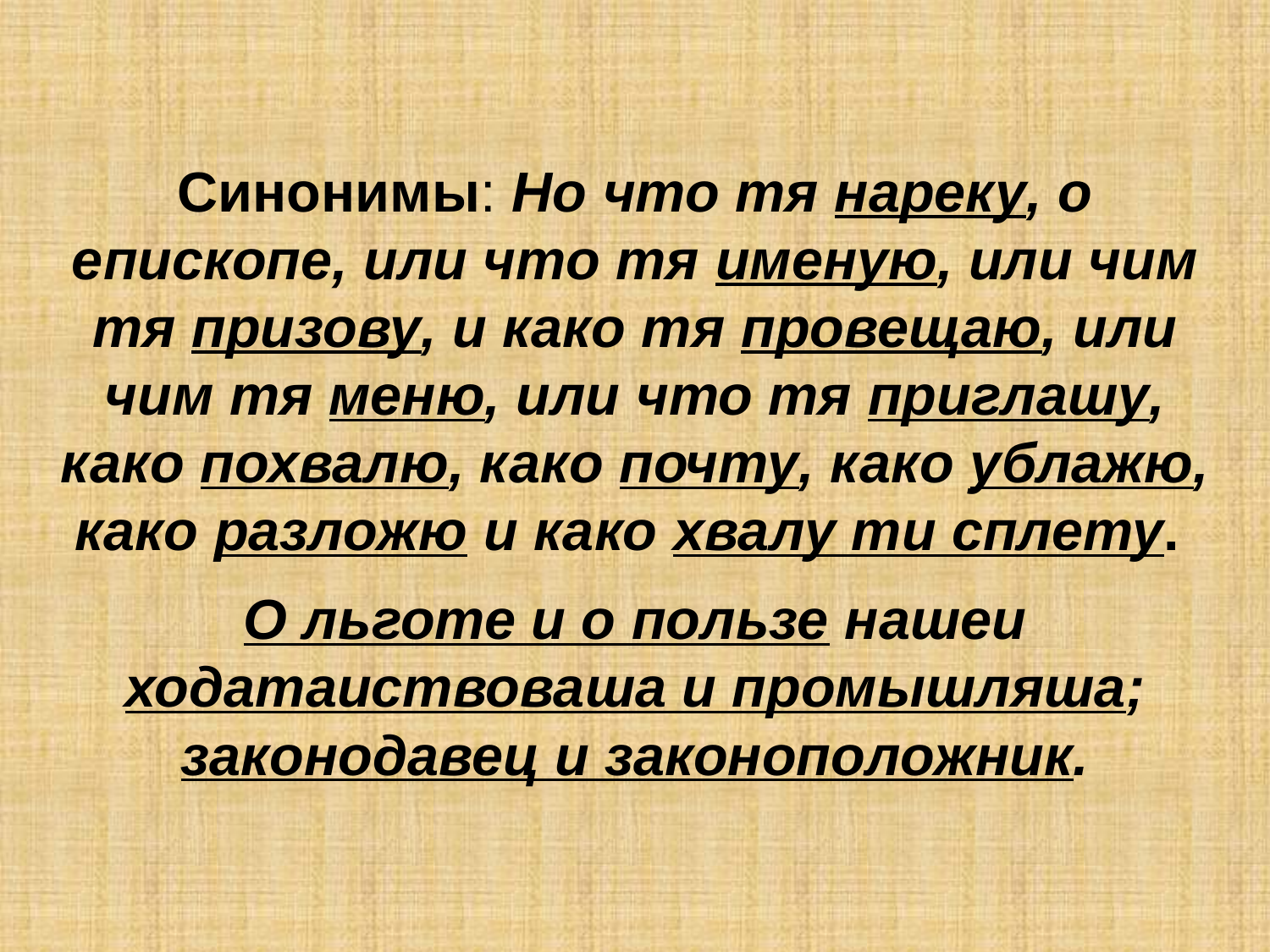

# Синонимы: Но что тя нареку, о епископе, или что тя именую, или чим тя призову, и како тя провещаю, или чим тя меню, или что тя приглашу, како похвалю, како почту, како ублажю, како разложю и како хвалу ти сплету. О льготе и о пользе нашеи ходатаиствоваша и промышляша; законодавец и законоположник.